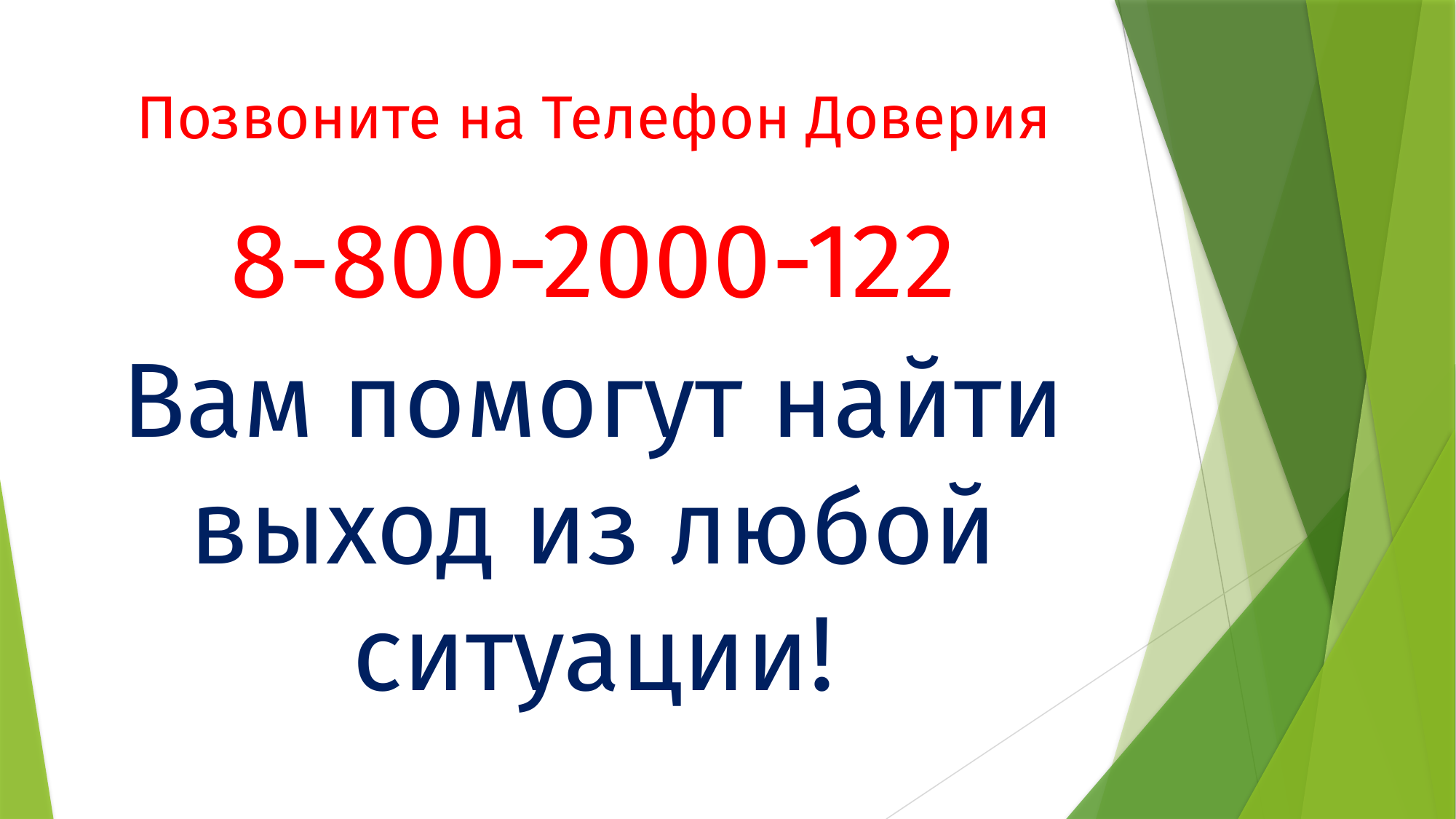

# Позвоните на Телефон Доверия
8-800-2000-122
Вам помогут найти выход из любой ситуации!